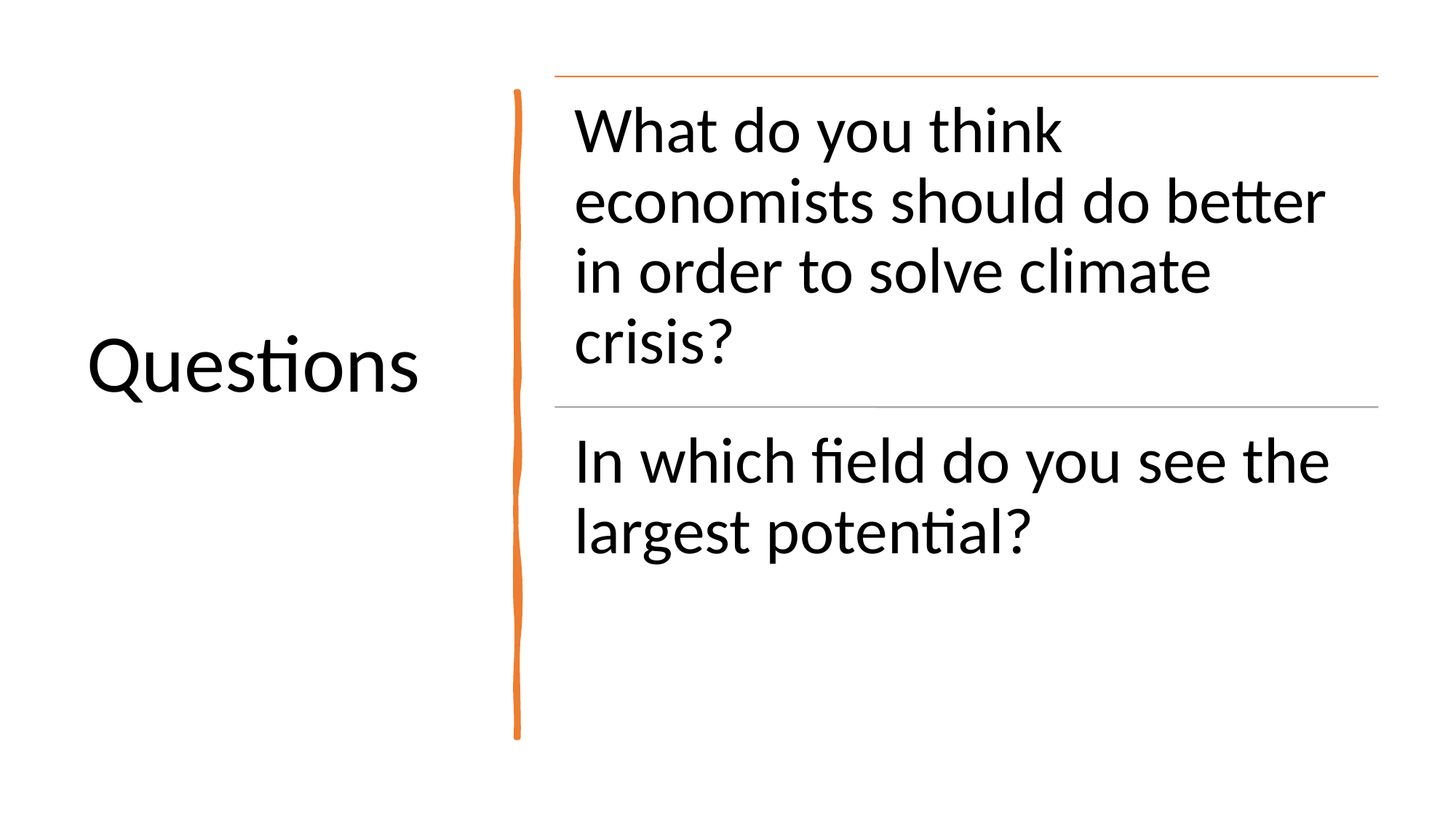

What do you think economists should do better in order to solve climate crisis?
In which field do you see the largest potential?
# Questions